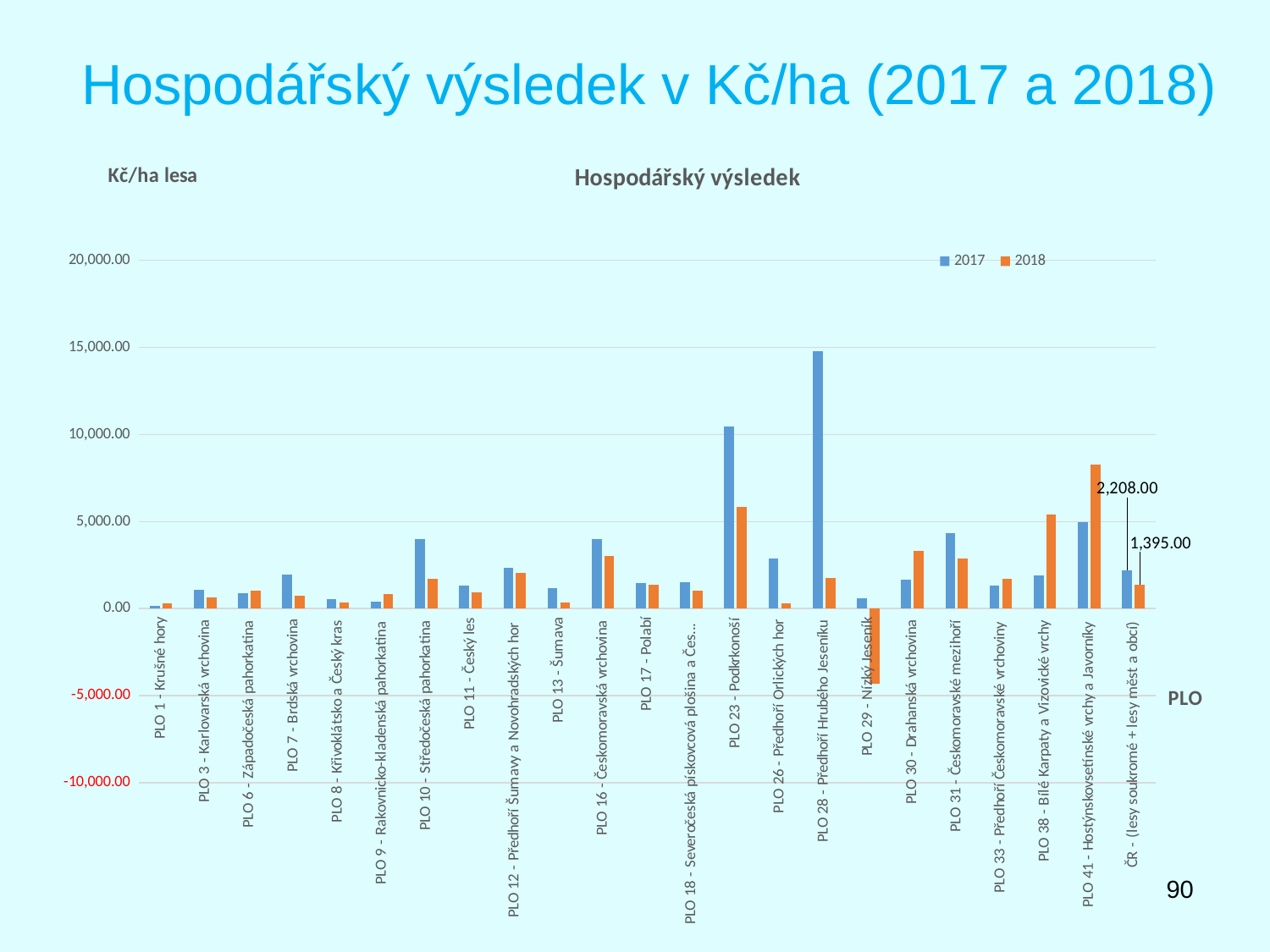

# Hospodářský výsledek v Kč/ha (2017 a 2018)

### Chart: Hospodářský výsledek

| Category | 2017 | 2018 |
|---|---|---|
| PLO 1 - Krušné hory | 170.0 | 307.0 |
| PLO 3 - Karlovarská vrchovina | 1098.0 | 632.0 |
| PLO 6 - Západočeská pahorkatina | 886.0 | 1044.0 |
| PLO 7 - Brdská vrchovina | 1972.0 | 755.0 |
| PLO 8 - Křivoklátsko a Český kras | 534.0 | 361.0 |
| PLO 9 - Rakovnicko-kladenská pahorkatina | 395.0 | 827.0 |
| PLO 10 - Středočeská pahorkatina | 3988.0 | 1705.0 |
| PLO 11 - Český les | 1336.0 | 922.0 |
| PLO 12 - Předhoří Šumavy a Novohradských hor | 2327.0 | 2071.0 |
| PLO 13 - Šumava | 1168.0 | 372.0 |
| PLO 16 - Českomoravská vrchovina | 3985.0 | 3031.0 |
| PLO 17 - Polabí | 1454.0 | 1374.0 |
| PLO 18 - Severočeská pískovcová plošina a Český ráj | 1506.0 | 1038.0 |
| PLO 23 - Podkrkonoší | 10441.0 | 5853.0 |
| PLO 26 - Předhoří Orlických hor | 2880.0 | 326.0 |
| PLO 28 - Předhoří Hrubého Jeseníku | 14762.0 | 1748.0 |
| PLO 29 - Nízký Jeseník | 605.0 | -4326.0 |
| PLO 30 - Drahanská vrchovina | 1677.0 | 3293.0 |
| PLO 31 - Českomoravské mezihoří | 4339.0 | 2881.0 |
| PLO 33 - Předhoří Českomoravské vrchoviny | 1337.0 | 1691.0 |
| PLO 38 - Bílé Karpaty a Vizovické vrchy | 1921.0 | 5393.0 |
| PLO 41 - Hostýnskovsetínské vrchy a Javorníky | 4989.0 | 8271.0 |
| ČR - (lesy soukromé + lesy měst a obcí) | 2208.0 | 1395.0 |
90